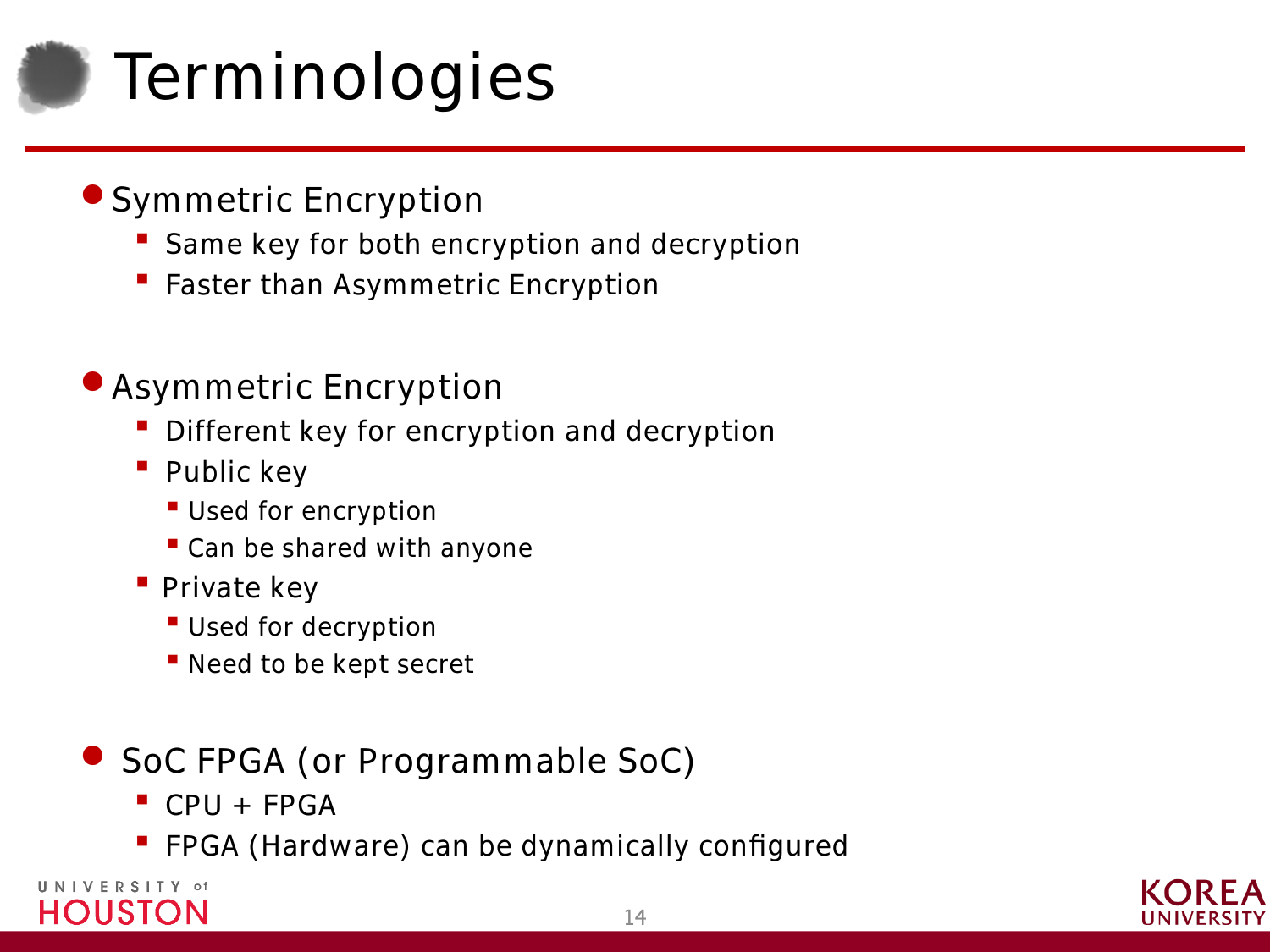

# Terminologies
Symmetric Encryption
Same key for both encryption and decryption
Faster than Asymmetric Encryption

Asymmetric Encryption
Different key for encryption and decryption
Public key
Used for encryption
Can be shared with anyone
Private key
Used for decryption
Need to be kept secret

 SoC FPGA (or Programmable SoC)
CPU + FPGA
FPGA (Hardware) can be dynamically configured

14